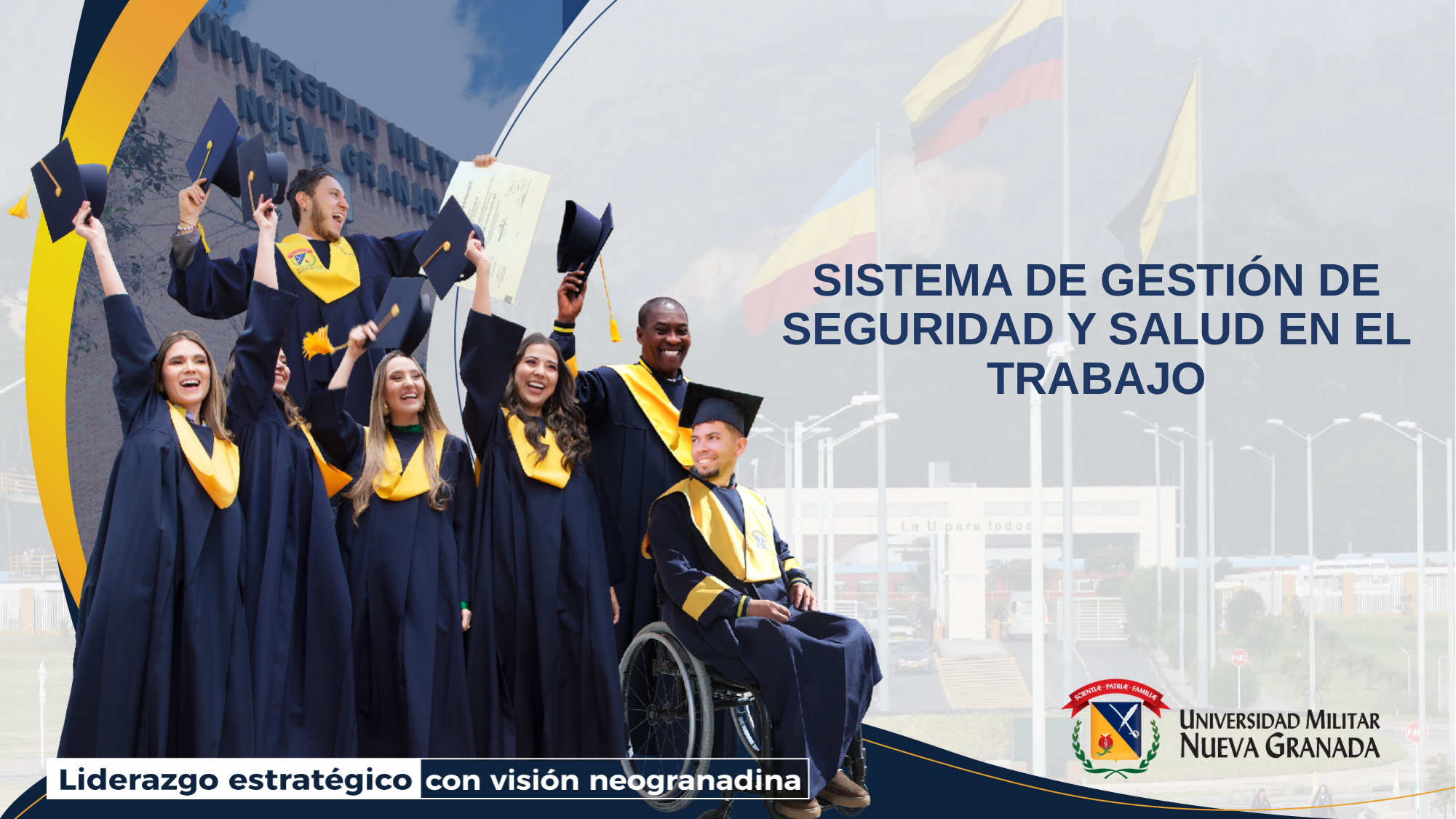

# SISTEMA DE GESTIÓN DE SEGURIDAD Y SALUD EN EL TRABAJO